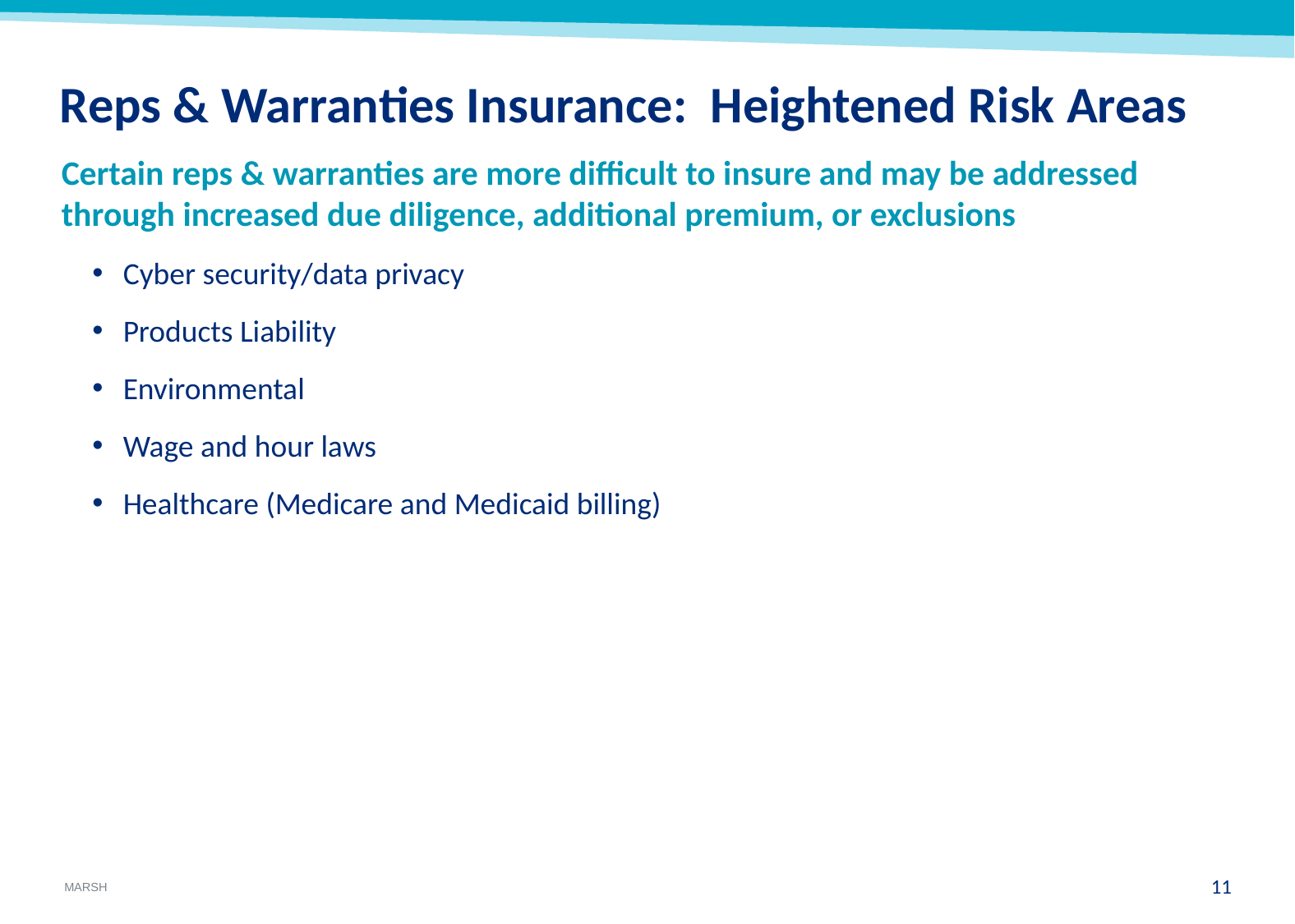

# Reps & Warranties Insurance:  Heightened Risk Areas
Certain reps & warranties are more difficult to insure and may be addressed through increased due diligence, additional premium, or exclusions
Cyber security/data privacy
Products Liability
Environmental
Wage and hour laws
Healthcare (Medicare and Medicaid billing)
11